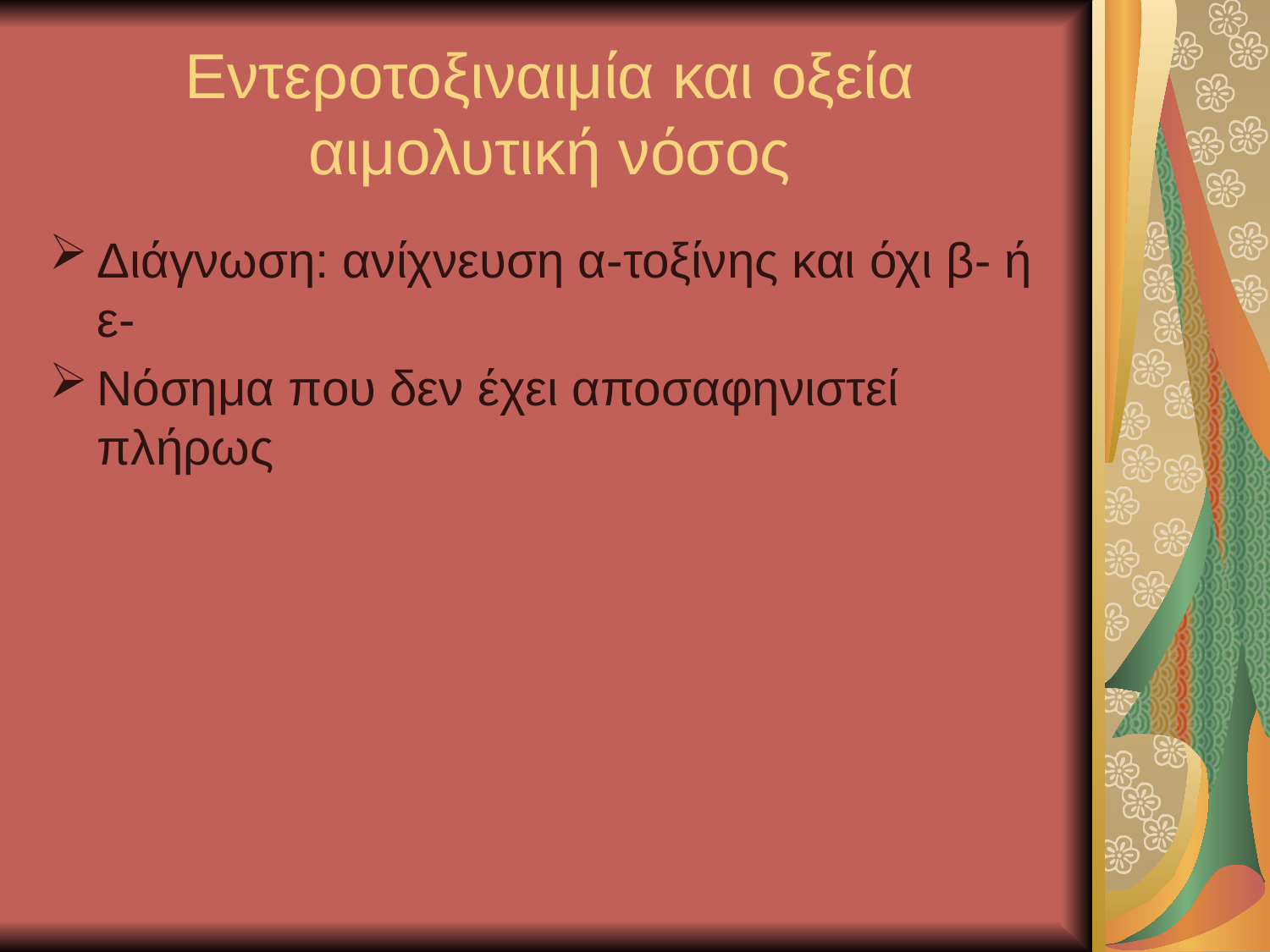

# Εντεροτοξιναιμία και οξεία αιμολυτική νόσος
Διάγνωση: ανίχνευση α-τοξίνης και όχι β- ή ε-
Νόσημα που δεν έχει αποσαφηνιστεί πλήρως